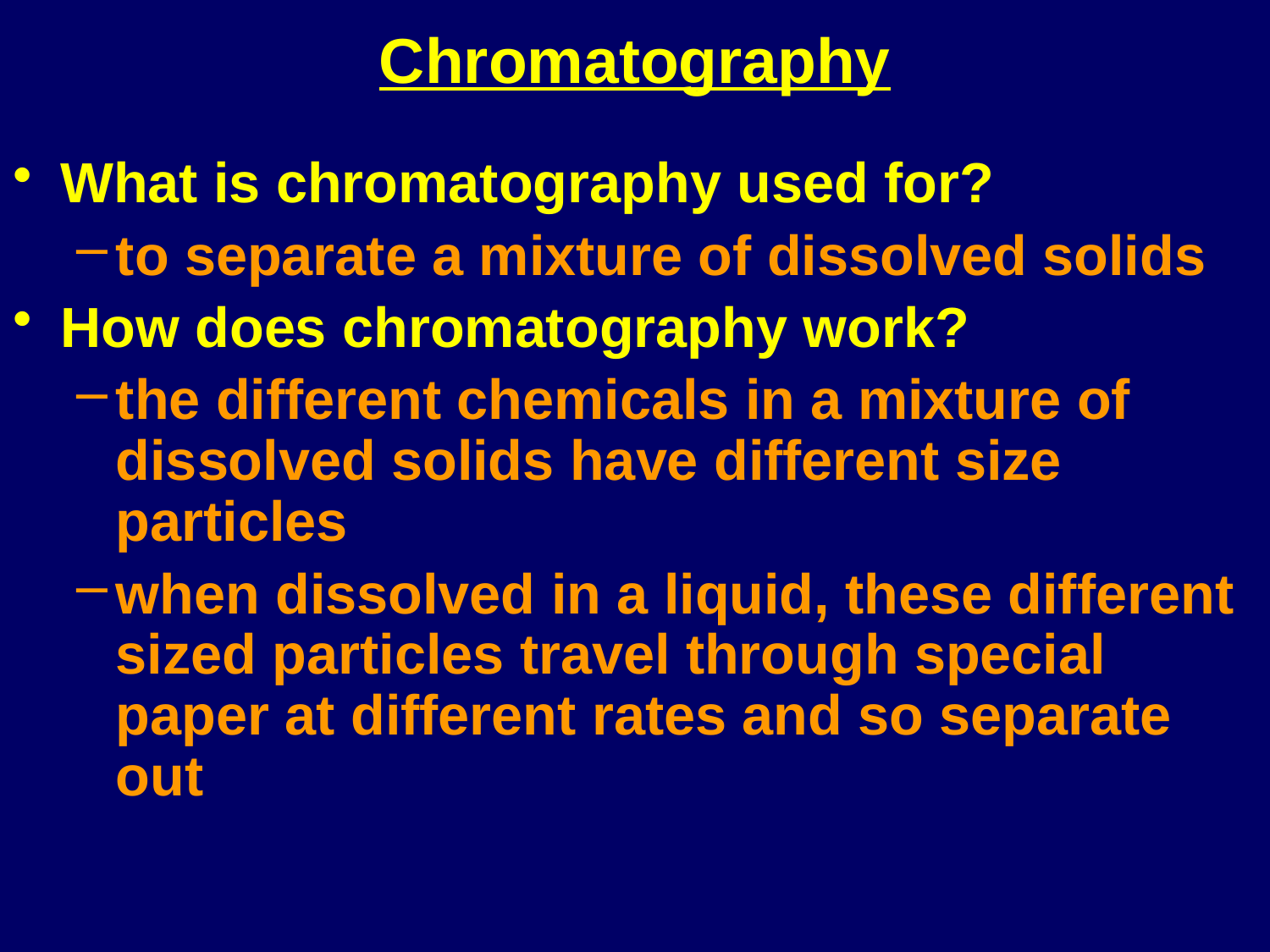

# Chromatography
What is chromatography used for?
to separate a mixture of dissolved solids
How does chromatography work?
the different chemicals in a mixture of dissolved solids have different size particles
when dissolved in a liquid, these different sized particles travel through special paper at different rates and so separate out